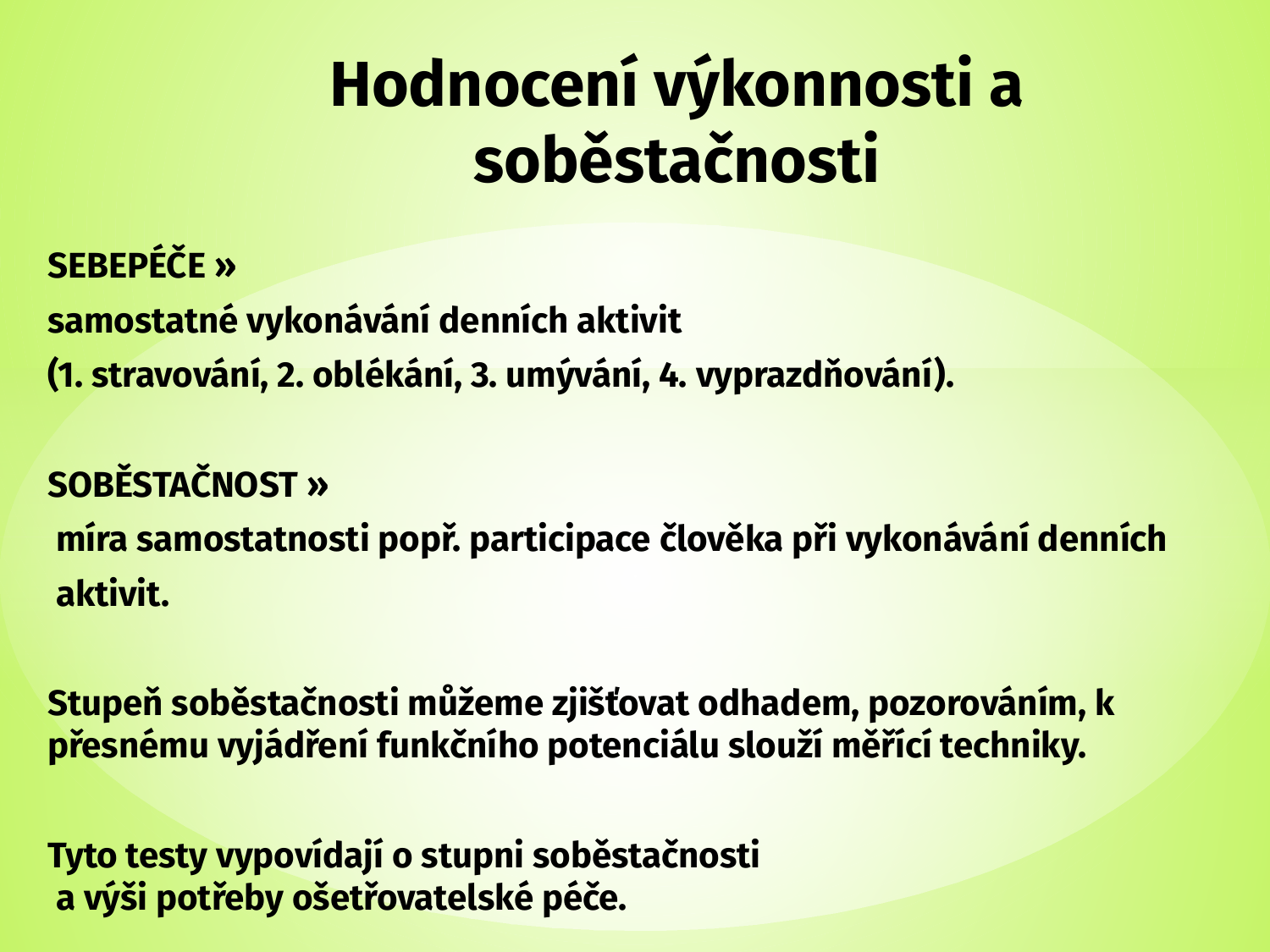

# Hodnocení výkonnosti a soběstačnosti
SEBEPÉČE »
samostatné vykonávání denních aktivit
(1. stravování, 2. oblékání, 3. umývání, 4. vyprazdňování).

SOBĚSTAČNOST »
 míra samostatnosti popř. participace člověka při vykonávání denních
 aktivit.

Stupeň soběstačnosti můžeme zjišťovat odhadem, pozorováním, k přesnému vyjádření funkčního potenciálu slouží měřící techniky.

Tyto testy vypovídají o stupni soběstačnosti
 a výši potřeby ošetřovatelské péče.